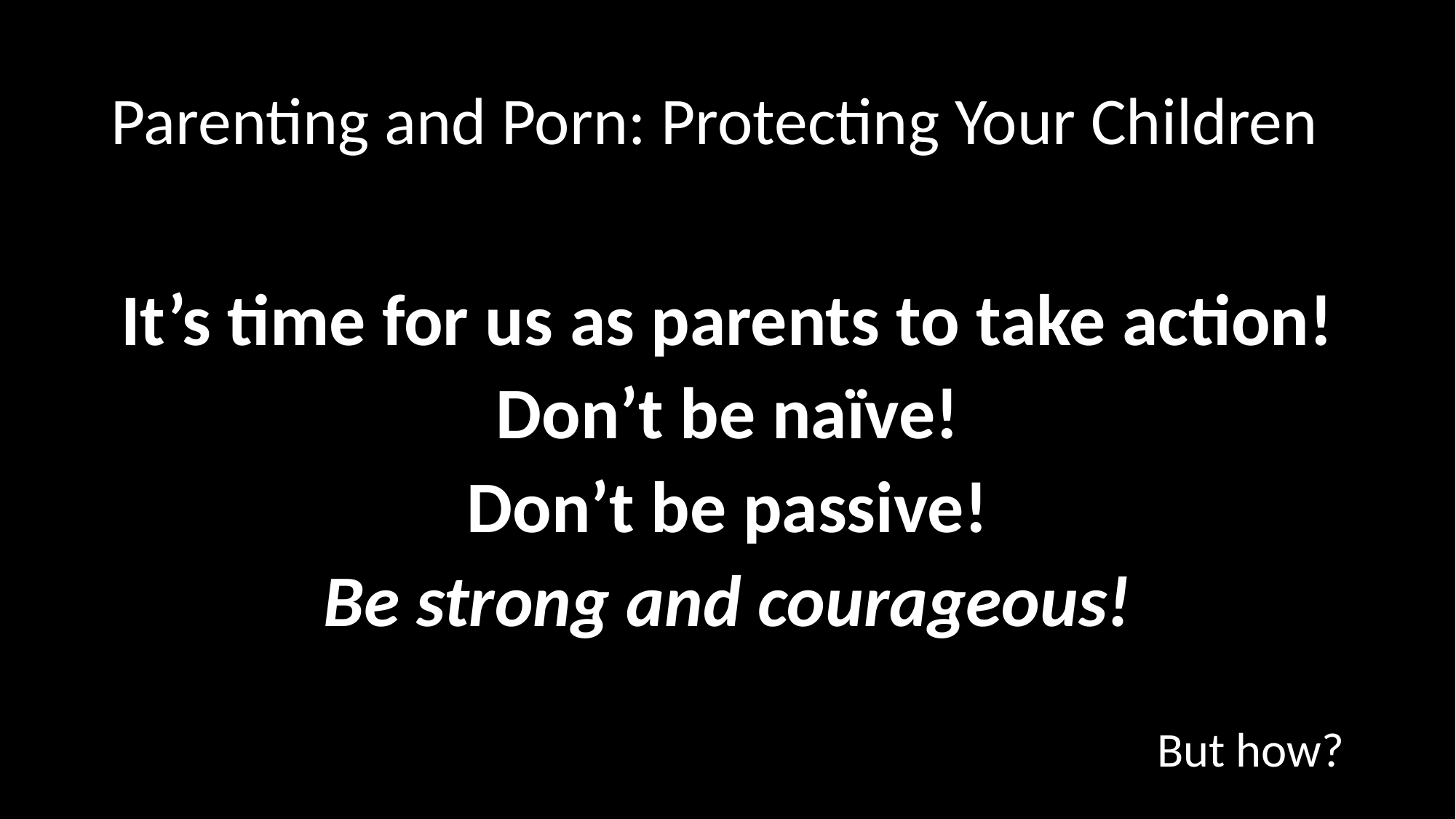

# Parenting and Porn: Protecting Your Children

It’s time for us as parents to take action!
Don’t be naïve!
Don’t be passive!
Be strong and courageous!

But how?